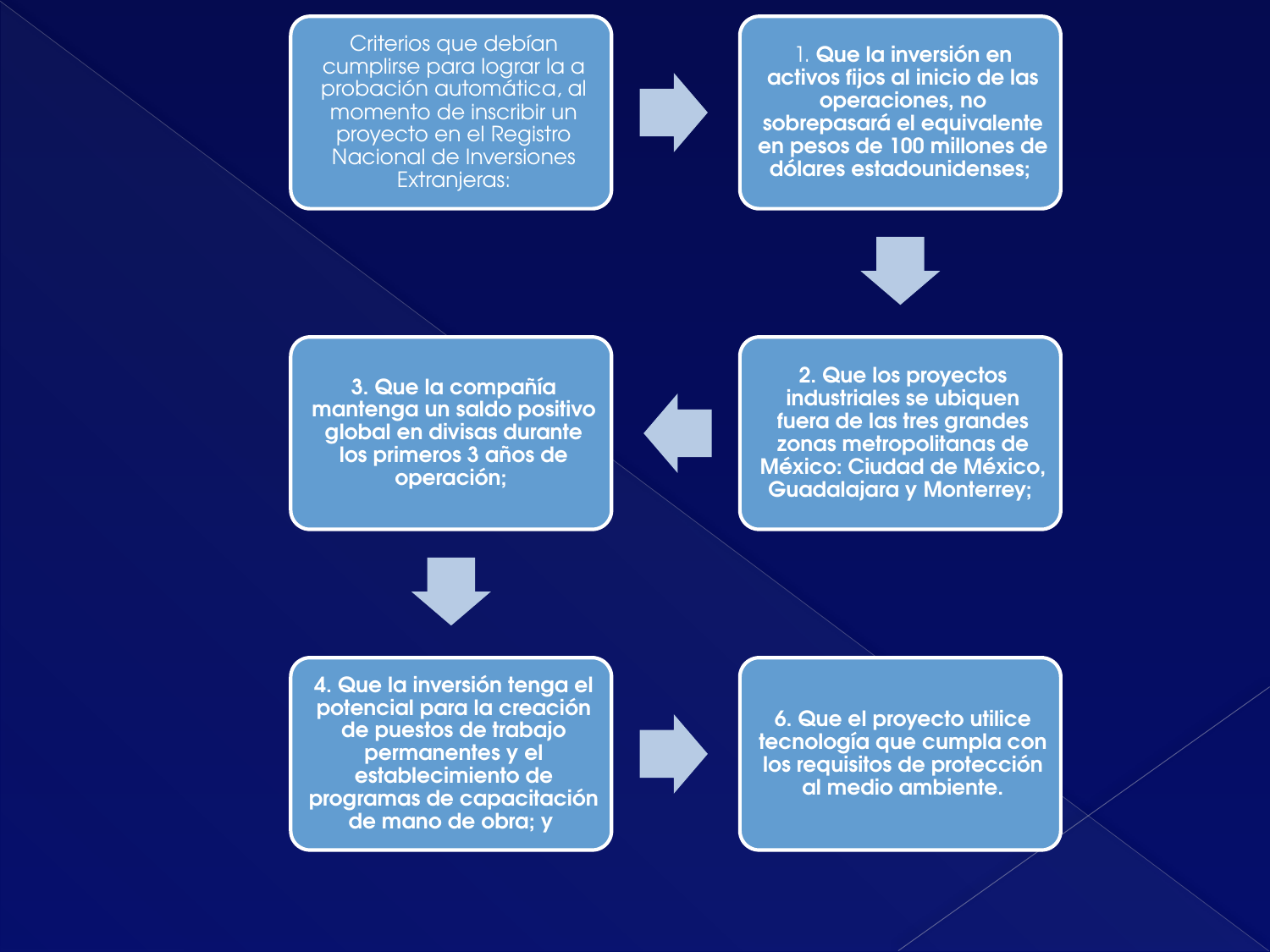

Criterios que debían cumplirse para lograr la a probación automática, al momento de inscribir un proyecto en el Registro Nacional de Inversiones Extranjeras:

1. Que la inversión en activos fijos al inicio de las operaciones, no sobrepasará el equivalente en pesos de 100 millones de dólares estadounidenses;

2. Que los proyectos industriales se ubiquen fuera de las tres grandes zonas metropolitanas de México: Ciudad de México, Guadalajara y Monterrey;

3. Que la compañía mantenga un saldo positivo global en divisas durante los primeros 3 años de operación;

4. Que la inversión tenga el potencial para la creación de puestos de trabajo permanentes y el establecimiento de programas de capacitación de mano de obra; y

6. Que el proyecto utilice tecnología que cumpla con los requisitos de protección al medio ambiente.